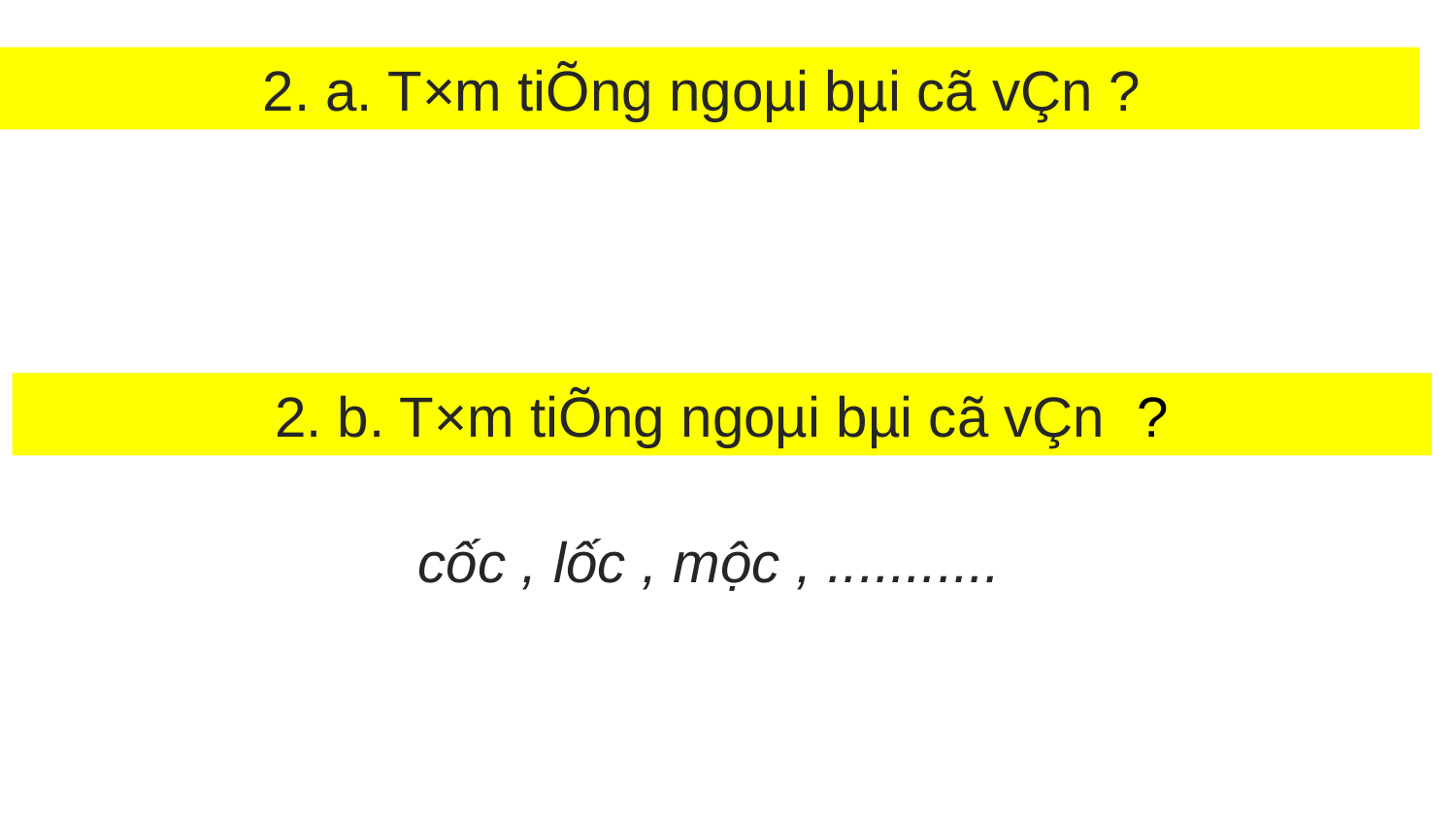

2. a. T×m tiÕng ngoµi bµi cã vÇn ?

2. b. T×m tiÕng ngoµi bµi cã vÇn  ?
cốc , lốc , mộc , ...........